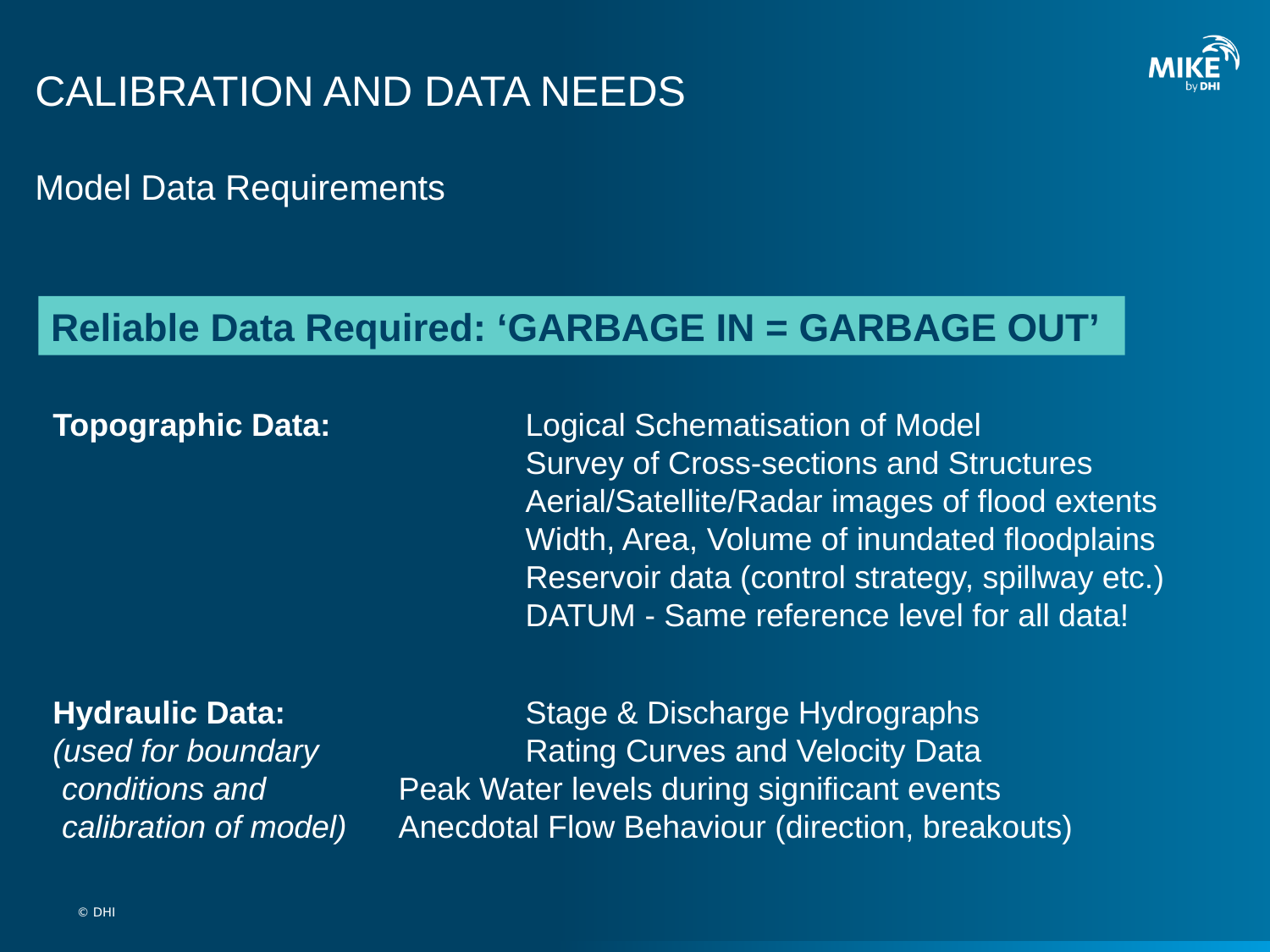

# CALIBRATION AND DATA NEEDS
Model Data Requirements

Reliable Data Required: ‘GARBAGE IN = GARBAGE OUT’
    Topographic Data:		Logical Schematisation of Model
				Survey of Cross-sections and Structures
				Aerial/Satellite/Radar images of flood extents
				Width, Area, Volume of inundated floodplains
				Reservoir data (control strategy, spillway etc.)
				DATUM - Same reference level for all data!
    Hydraulic Data:		Stage & Discharge Hydrographs
    (used for boundary		Rating Curves and Velocity Data
     conditions and		Peak Water levels during significant events
     calibration of model)	Anecdotal Flow Behaviour (direction, breakouts)
© DHI